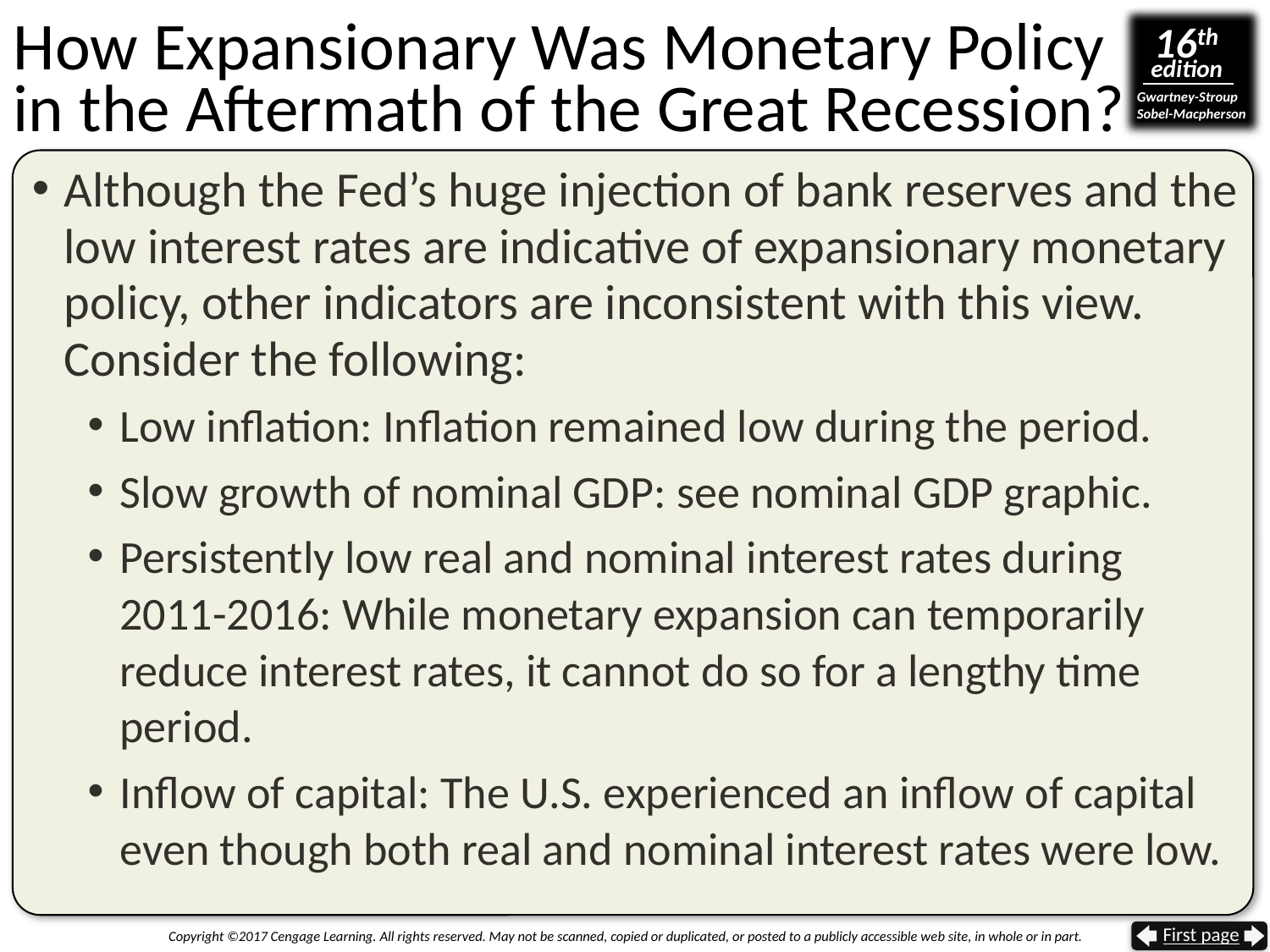

# How Expansionary Was Monetary Policy in the Aftermath of the Great Recession?
Although the Fed’s huge injection of bank reserves and the low interest rates are indicative of expansionary monetary policy, other indicators are inconsistent with this view. Consider the following:
Low inflation: Inflation remained low during the period.
Slow growth of nominal GDP: see nominal GDP graphic.
Persistently low real and nominal interest rates during 2011-2016: While monetary expansion can temporarily reduce interest rates, it cannot do so for a lengthy time period.
Inflow of capital: The U.S. experienced an inflow of capital even though both real and nominal interest rates were low.